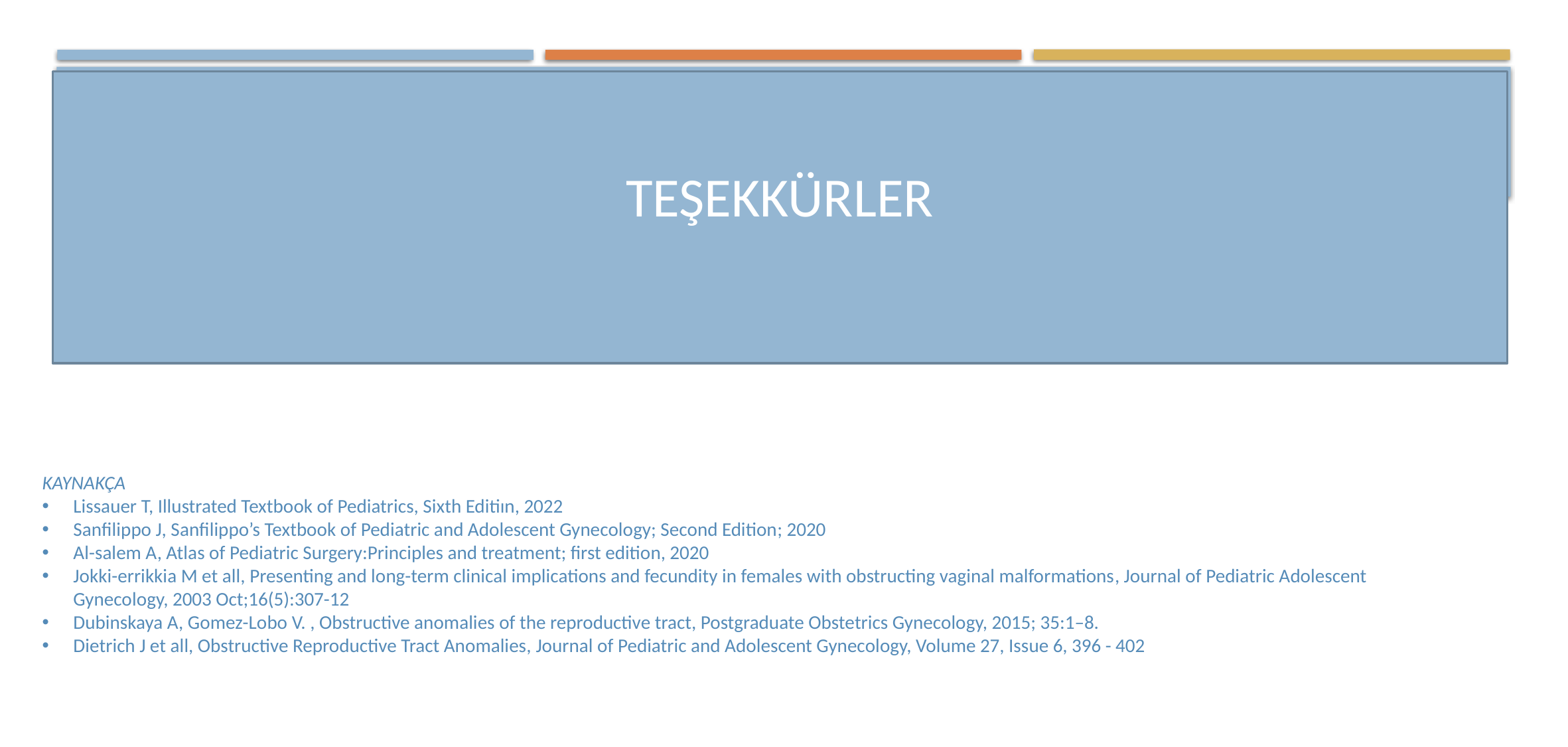

# TEŞEKKÜRLER
KAYNAKÇA
Lissauer T, Illustrated Textbook of Pediatrics, Sixth Editiın, 2022
Sanfilippo J, Sanfilippo’s Textbook of Pediatric and Adolescent Gynecology; Second Edition; 2020
Al-salem A, Atlas of Pediatric Surgery:Principles and treatment; first edition, 2020
Jokki-errikkia M et all, Presenting and long-term clinical implications and fecundity in females with obstructing vaginal malformations, Journal of Pediatric Adolescent Gynecology, 2003 Oct;16(5):307-12
Dubinskaya A, Gomez-Lobo V. , Obstructive anomalies of the reproductive tract, Postgraduate Obstetrics Gynecology, 2015; 35:1–8.
Dietrich J et all, Obstructive Reproductive Tract Anomalies, Journal of Pediatric and Adolescent Gynecology, Volume 27, Issue 6, 396 - 402